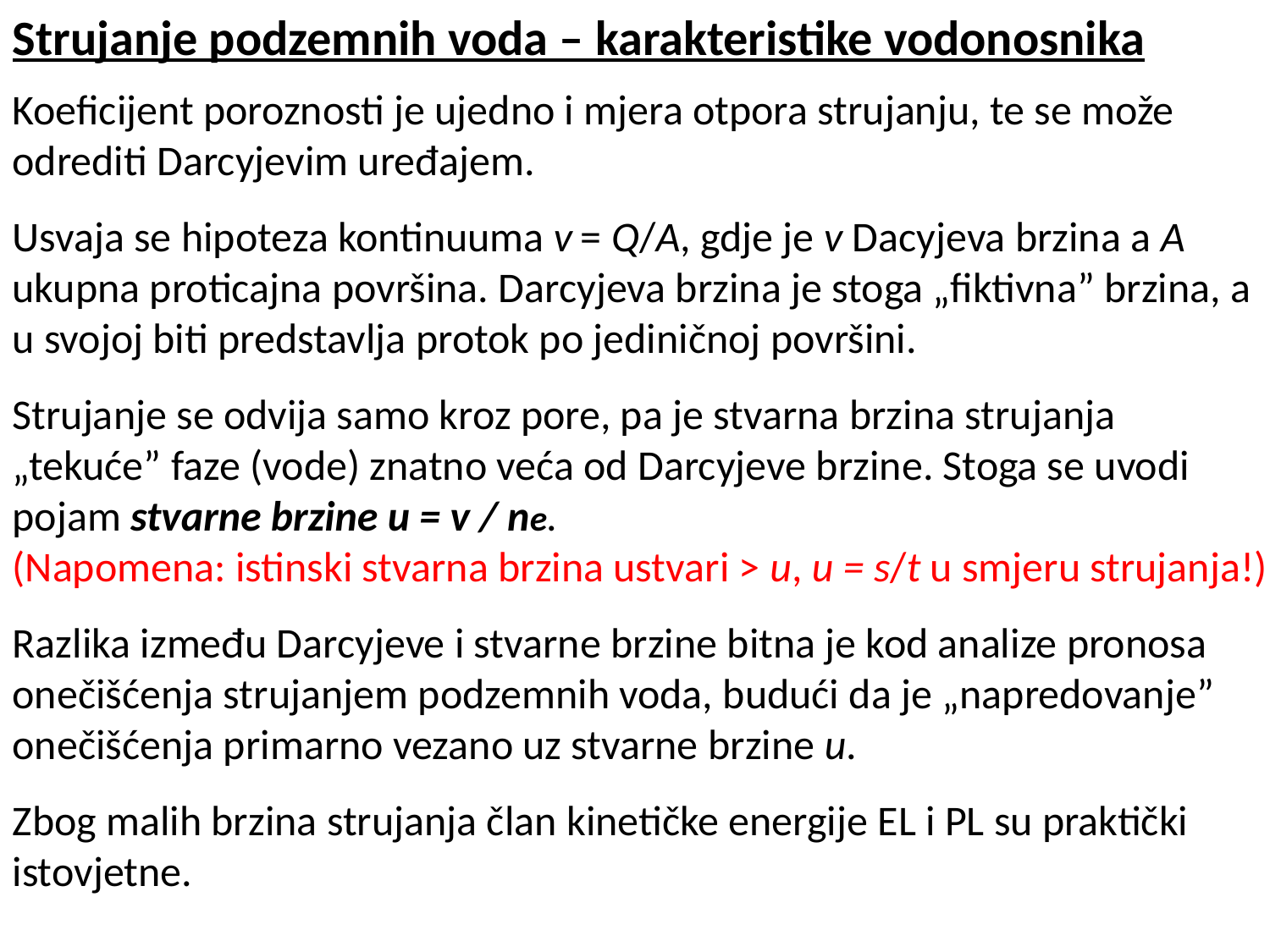

Strujanje podzemnih voda – karakteristike vodonosnika
Koeficijent poroznosti je ujedno i mjera otpora strujanju, te se može odrediti Darcyjevim uređajem.

Usvaja se hipoteza kontinuuma v = Q/A, gdje je v Dacyjeva brzina a A ukupna proticajna površina. Darcyjeva brzina je stoga „fiktivna” brzina, a u svojoj biti predstavlja protok po jediničnoj površini.

Strujanje se odvija samo kroz pore, pa je stvarna brzina strujanja „tekuće” faze (vode) znatno veća od Darcyjeve brzine. Stoga se uvodi pojam stvarne brzine u = v / ne.
(Napomena: istinski stvarna brzina ustvari > u, u = s/t u smjeru strujanja!)

Razlika između Darcyjeve i stvarne brzine bitna je kod analize pronosa onečišćenja strujanjem podzemnih voda, budući da je „napredovanje” onečišćenja primarno vezano uz stvarne brzine u.

Zbog malih brzina strujanja član kinetičke energije EL i PL su praktički istovjetne.